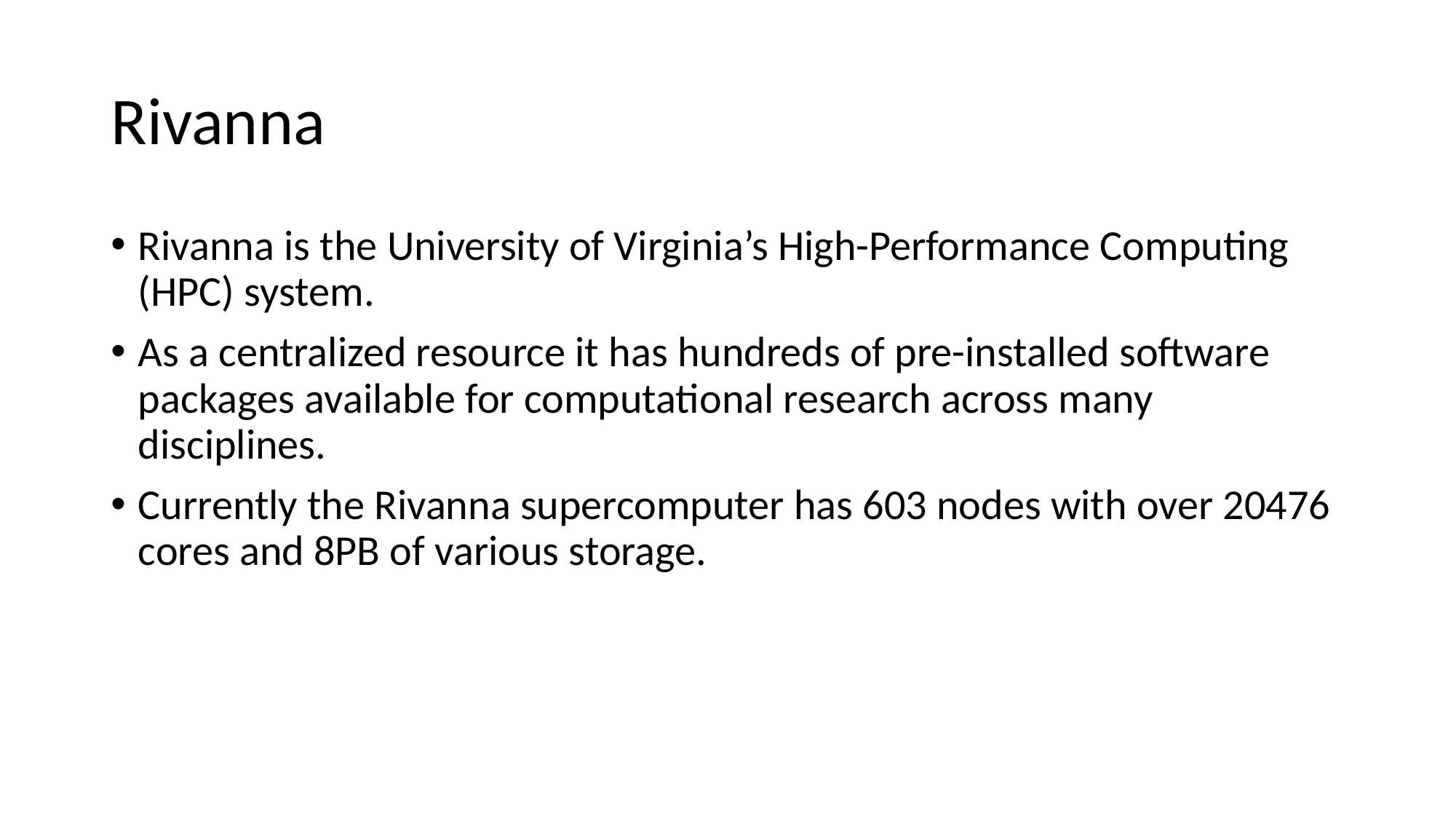

# Rivanna
Rivanna is the University of Virginia’s High-Performance Computing (HPC) system.
As a centralized resource it has hundreds of pre-installed software packages available for computational research across many disciplines.
Currently the Rivanna supercomputer has 603 nodes with over 20476 cores and 8PB of various storage.